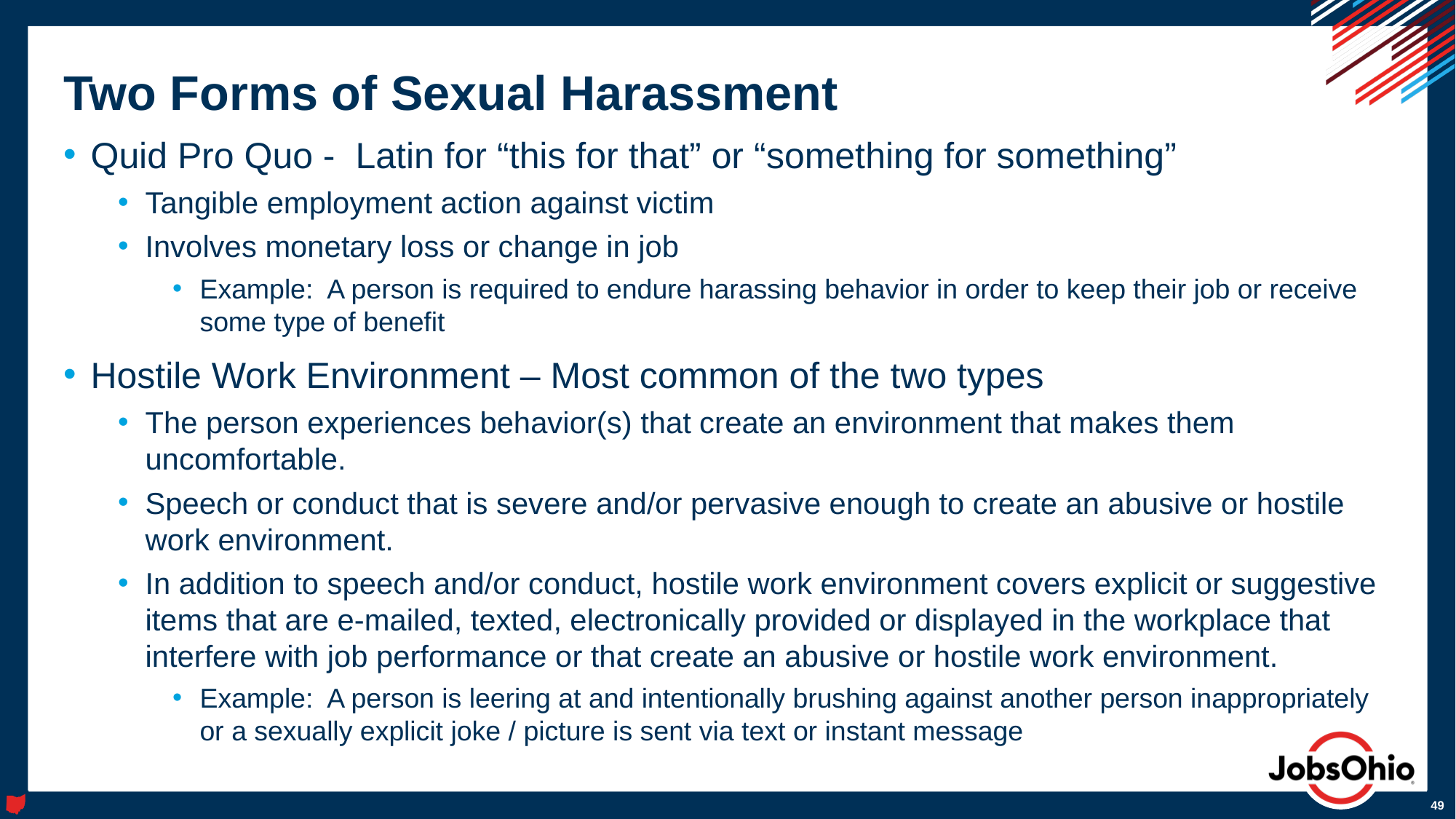

# Two Forms of Sexual Harassment
Quid Pro Quo -  Latin for “this for that” or “something for something”
Tangible employment action against victim
Involves monetary loss or change in job
Example:  A person is required to endure harassing behavior in order to keep their job or receive some type of benefit
Hostile Work Environment – Most common of the two types
The person experiences behavior(s) that create an environment that makes them uncomfortable.
Speech or conduct that is severe and/or pervasive enough to create an abusive or hostile work environment.
In addition to speech and/or conduct, hostile work environment covers explicit or suggestive items that are e-mailed, texted, electronically provided or displayed in the workplace that interfere with job performance or that create an abusive or hostile work environment.
Example:  A person is leering at and intentionally brushing against another person inappropriately or a sexually explicit joke / picture is sent via text or instant message